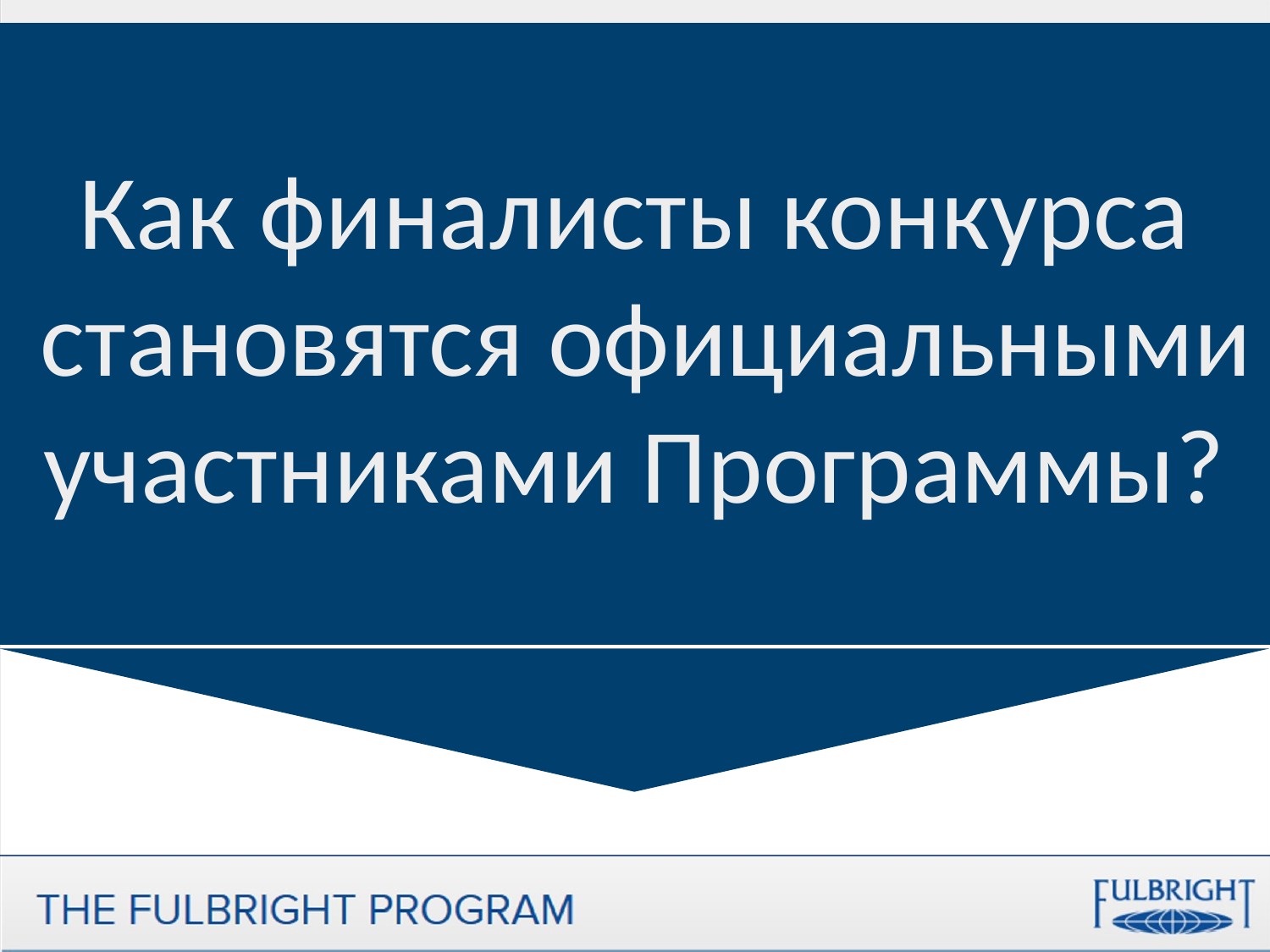

Как финалисты конкурса
 становятся официальными
участниками Программы?